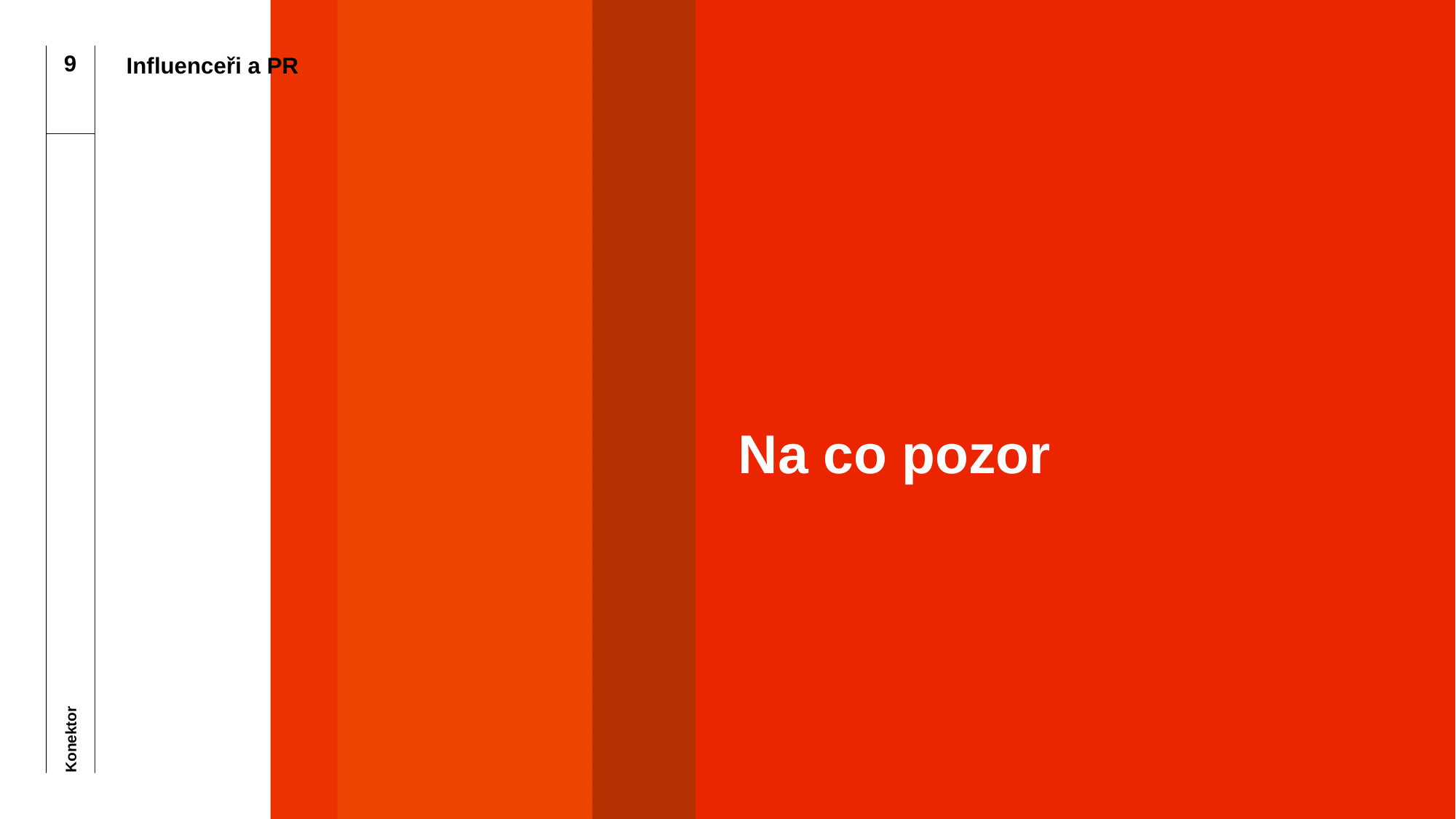

9
Influenceři a PR
# Na co pozor